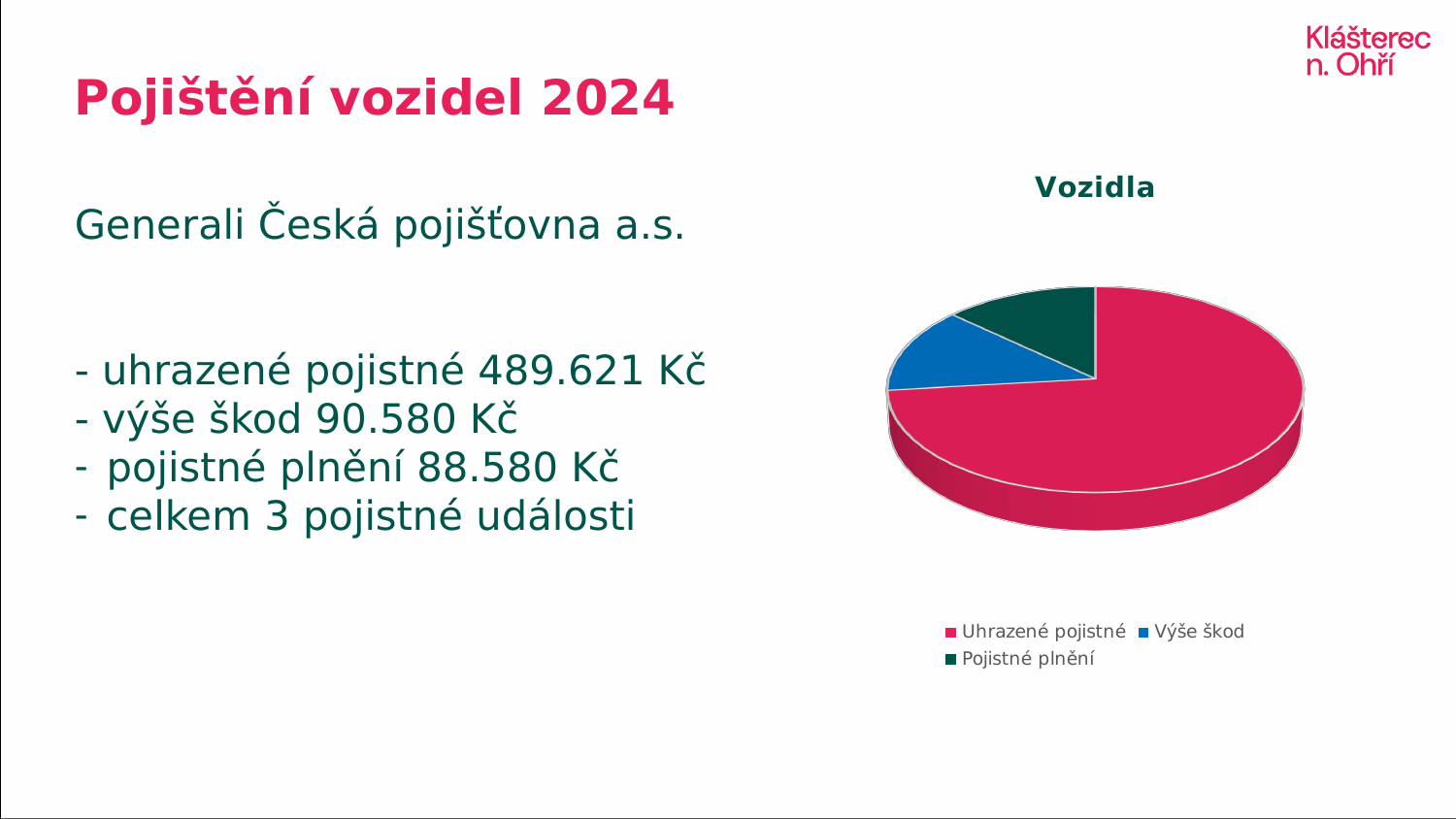

# Pojištění vozidel 2024

[unsupported chart]

Generali Česká pojišťovna a.s.

- uhrazené pojistné 489.621 Kč
- výše škod 90.580 Kč
pojistné plnění 88.580 Kč
celkem 3 pojistné události